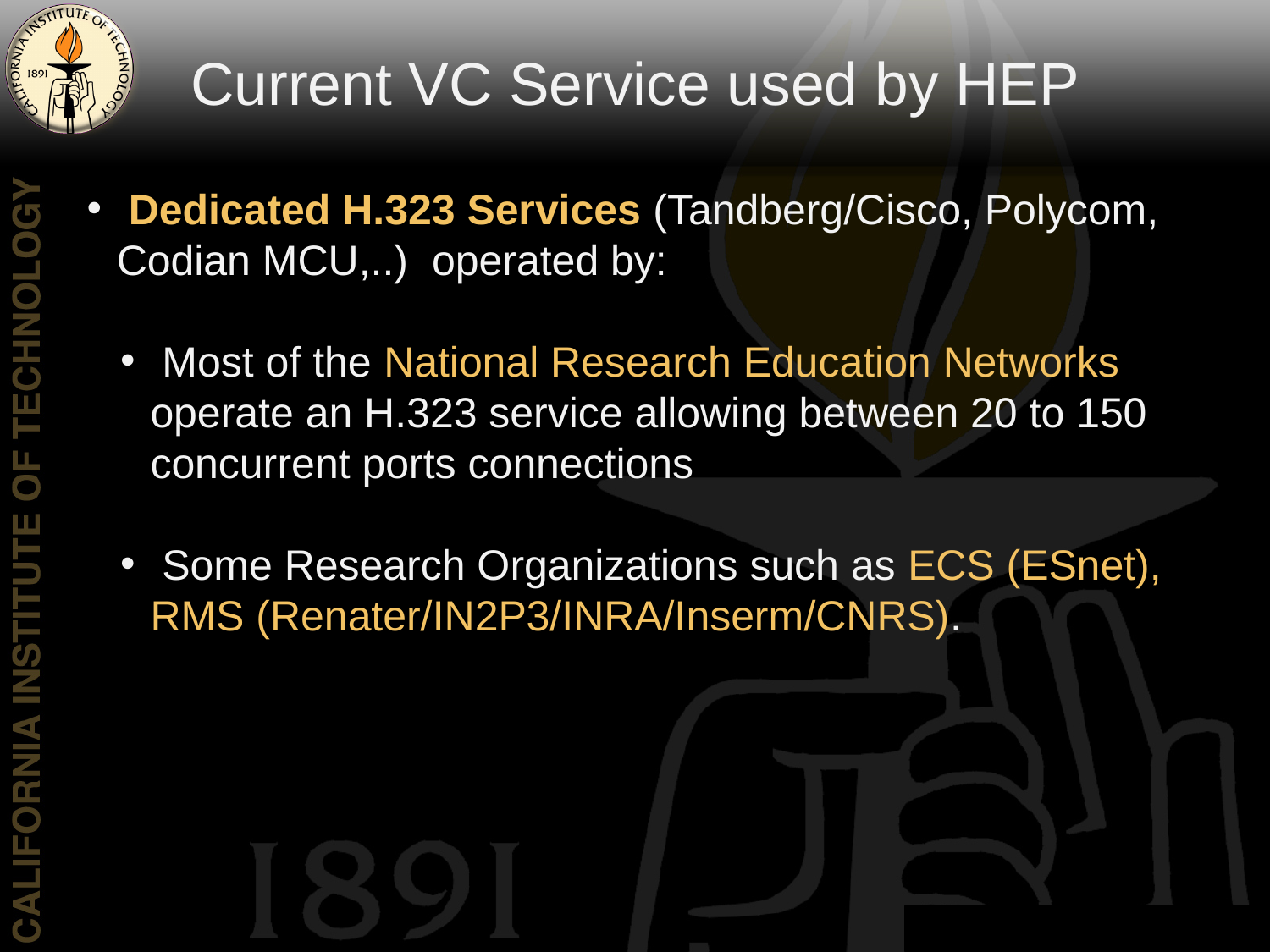

Current VC Service used by HEP
 Dedicated H.323 Services (Tandberg/Cisco, Polycom, Codian MCU,..)  operated by:

 Most of the National Research Education Networks operate an H.323 service allowing between 20 to 150 concurrent ports connections

 Some Research Organizations such as ECS (ESnet), RMS (Renater/IN2P3/INRA/Inserm/CNRS).